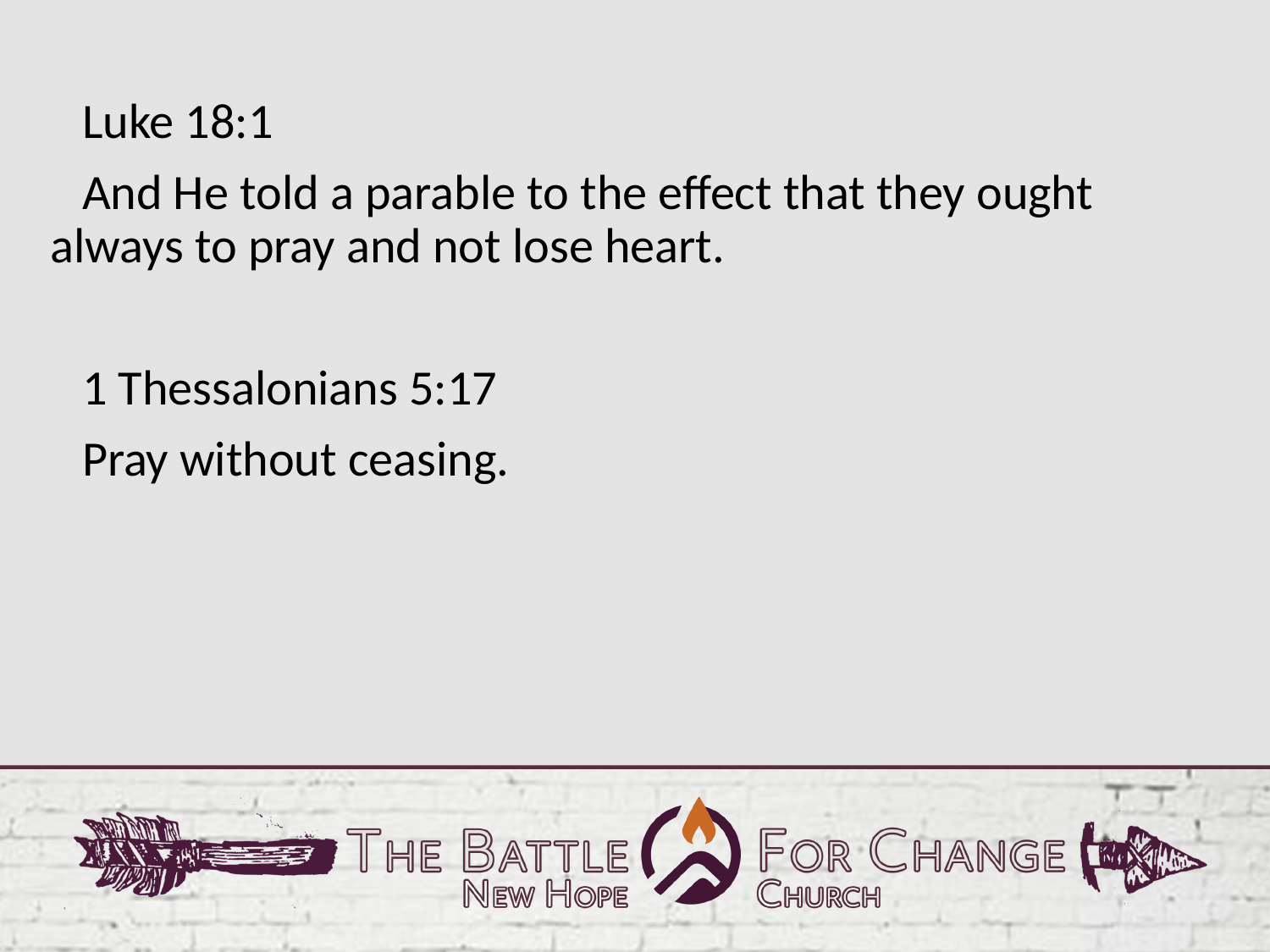

Luke 18:1
And He told a parable to the effect that they ought always to pray and not lose heart.

1 Thessalonians 5:17
Pray without ceasing.